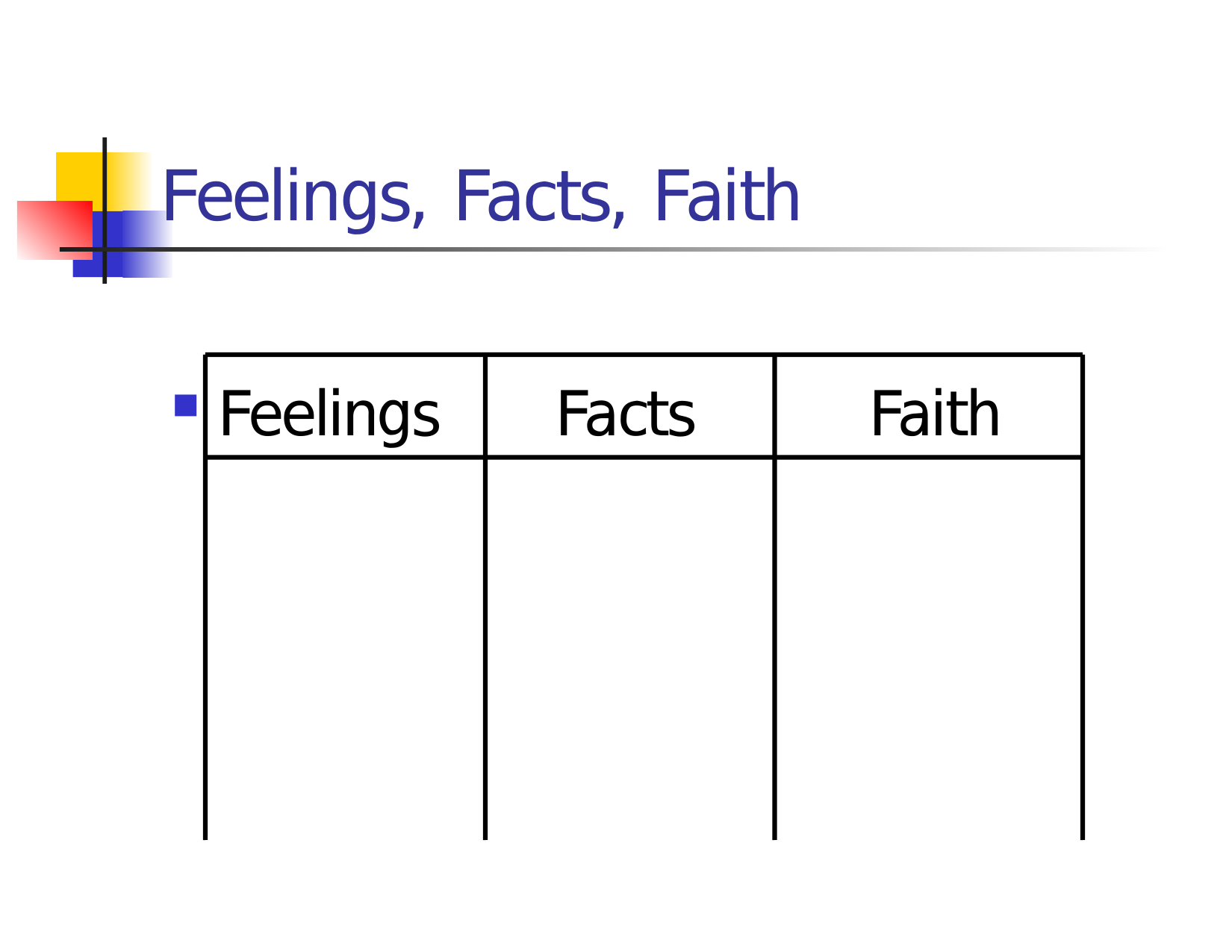

# Feelings, Facts, Faith

Feelings      Facts         Faith